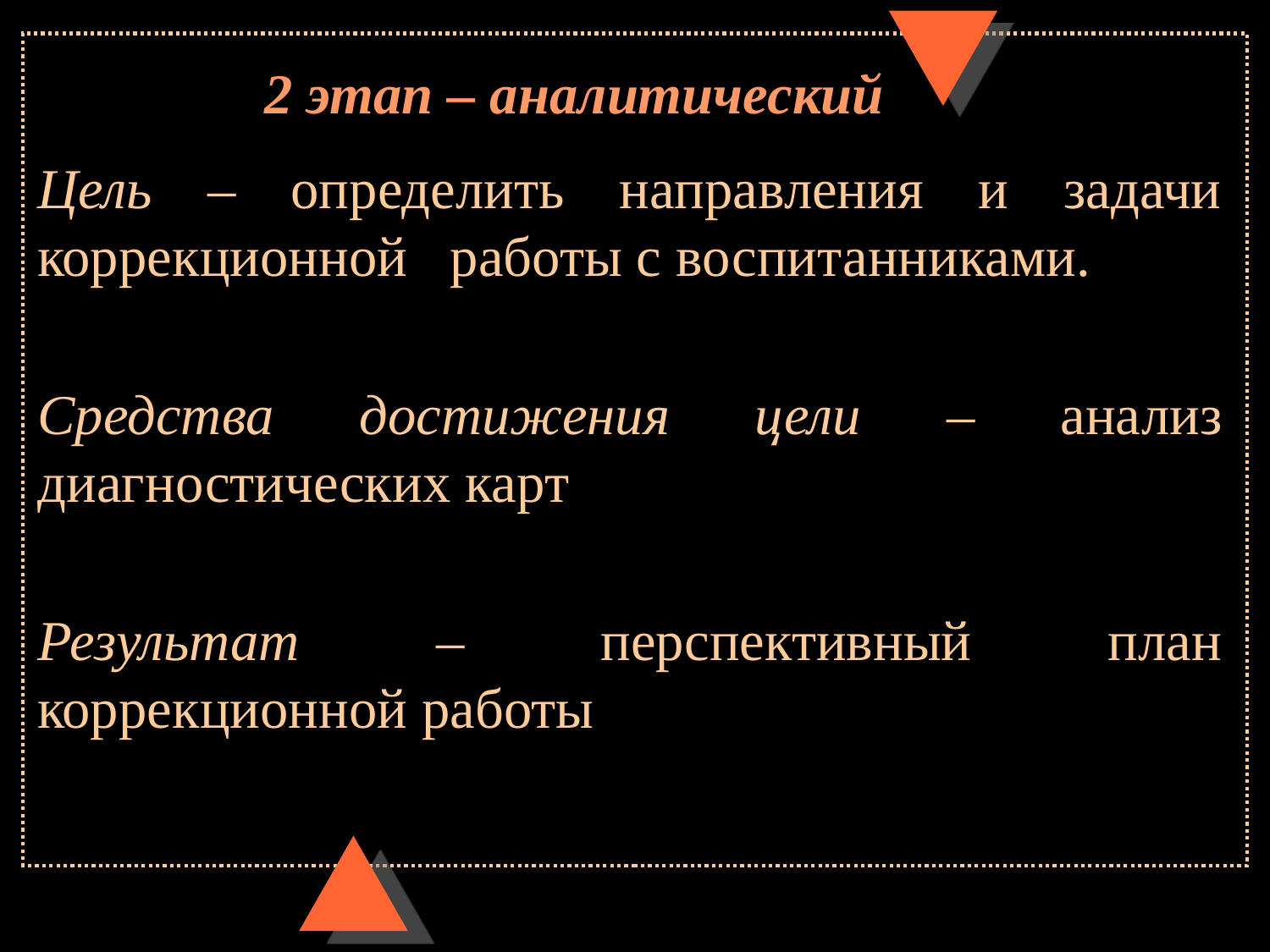

# 2 этап – аналитический
Цель – определить направления и задачи коррекционной   работы с воспитанниками.

Средства достижения цели – анализ диагностических карт

Результат – перспективный план коррекционной работы